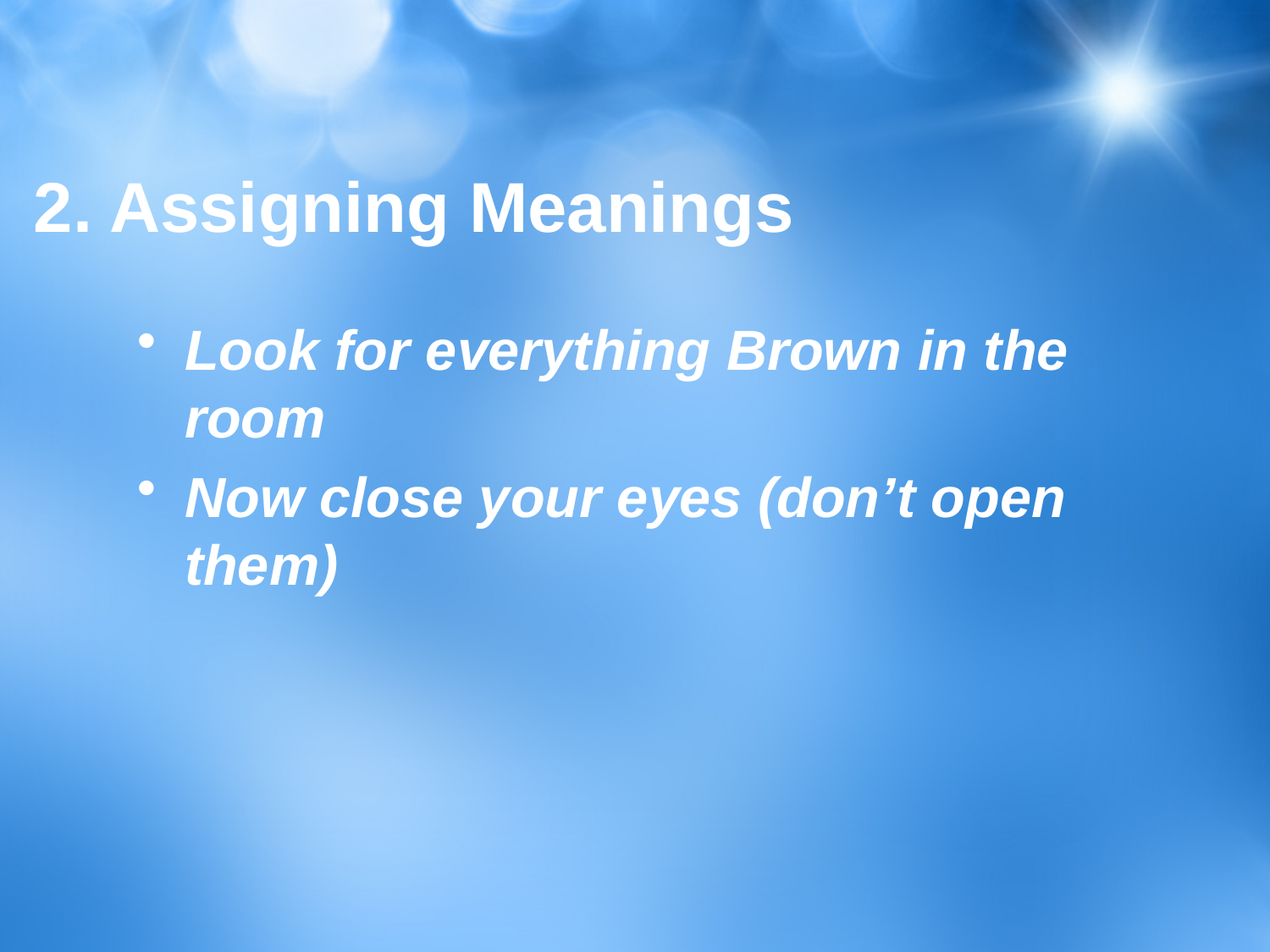

# 2. Assigning Meanings
Look for everything Brown in the room
Now close your eyes (don’t open them)